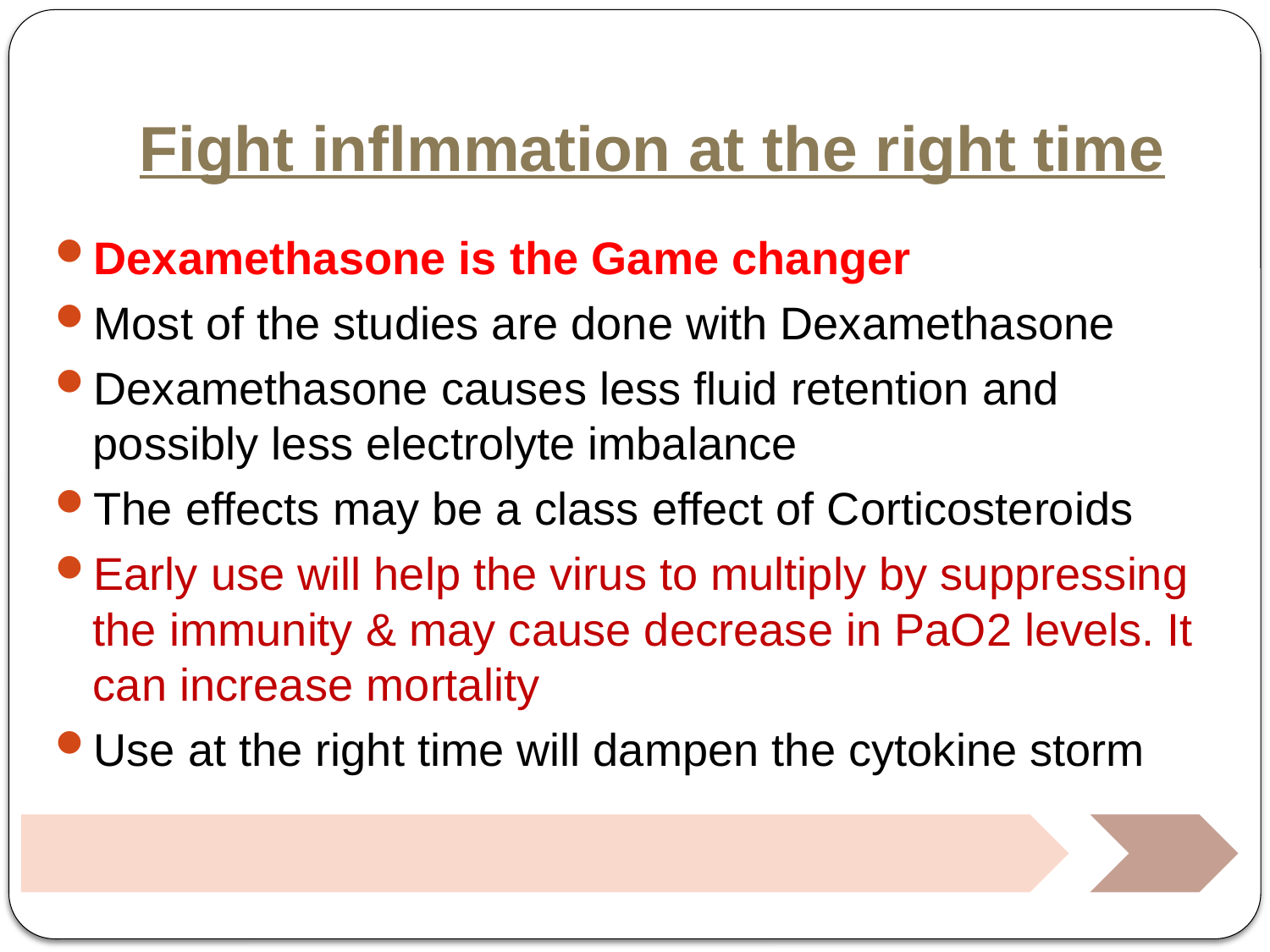

# Fight inflmmation at the right time
Dexamethasone is the Game changer
Most of the studies are done with Dexamethasone
Dexamethasone causes less fluid retention and possibly less electrolyte imbalance
The effects may be a class effect of Corticosteroids
Early use will help the virus to multiply by suppressing the immunity & may cause decrease in PaO2 levels. It can increase mortality
Use at the right time will dampen the cytokine storm